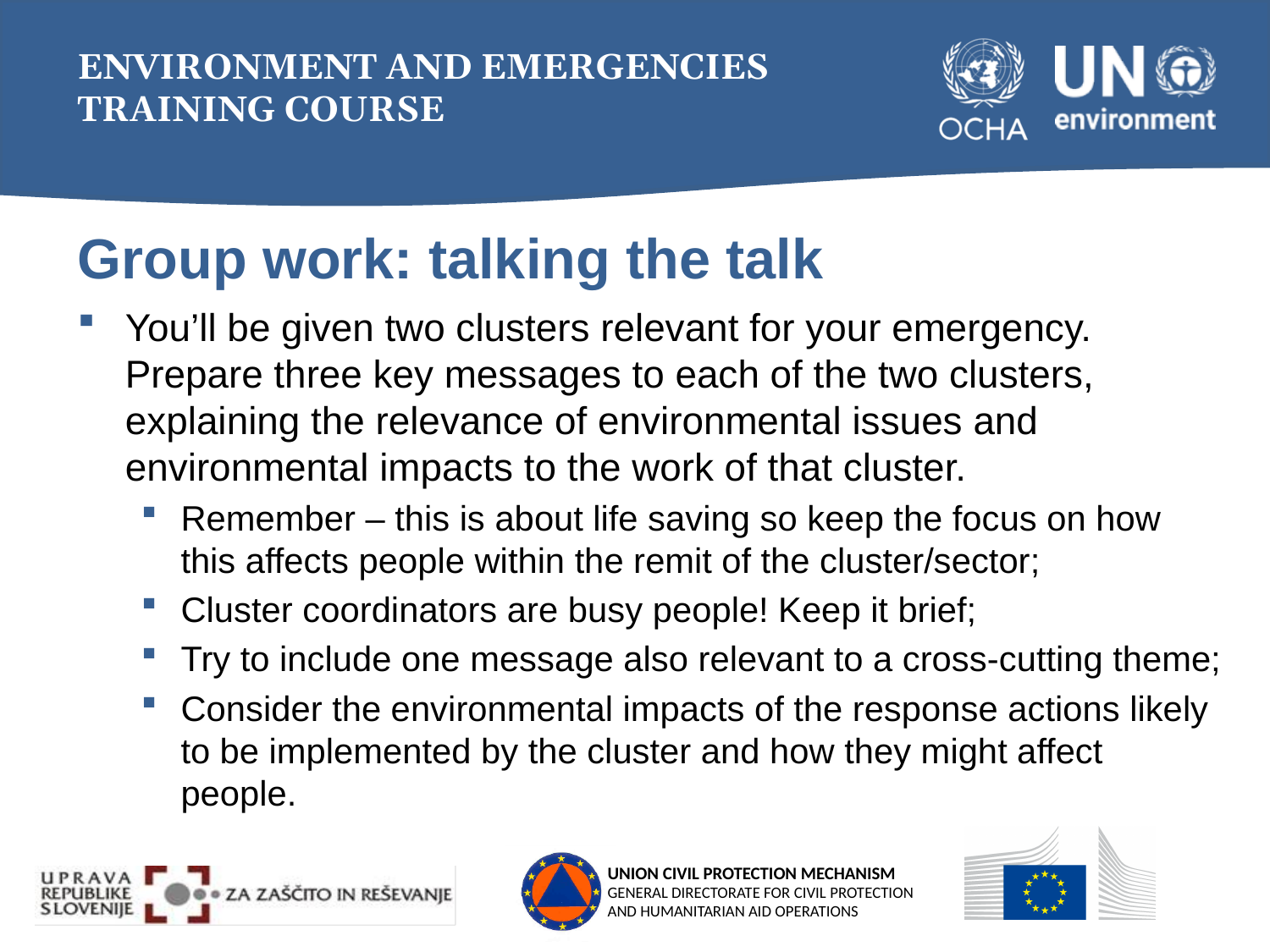

# Group work: talking the talk
You’ll be given two clusters relevant for your emergency. Prepare three key messages to each of the two clusters, explaining the relevance of environmental issues and environmental impacts to the work of that cluster.
Remember – this is about life saving so keep the focus on how this affects people within the remit of the cluster/sector;
Cluster coordinators are busy people! Keep it brief;
Try to include one message also relevant to a cross-cutting theme;
Consider the environmental impacts of the response actions likely to be implemented by the cluster and how they might affect people.